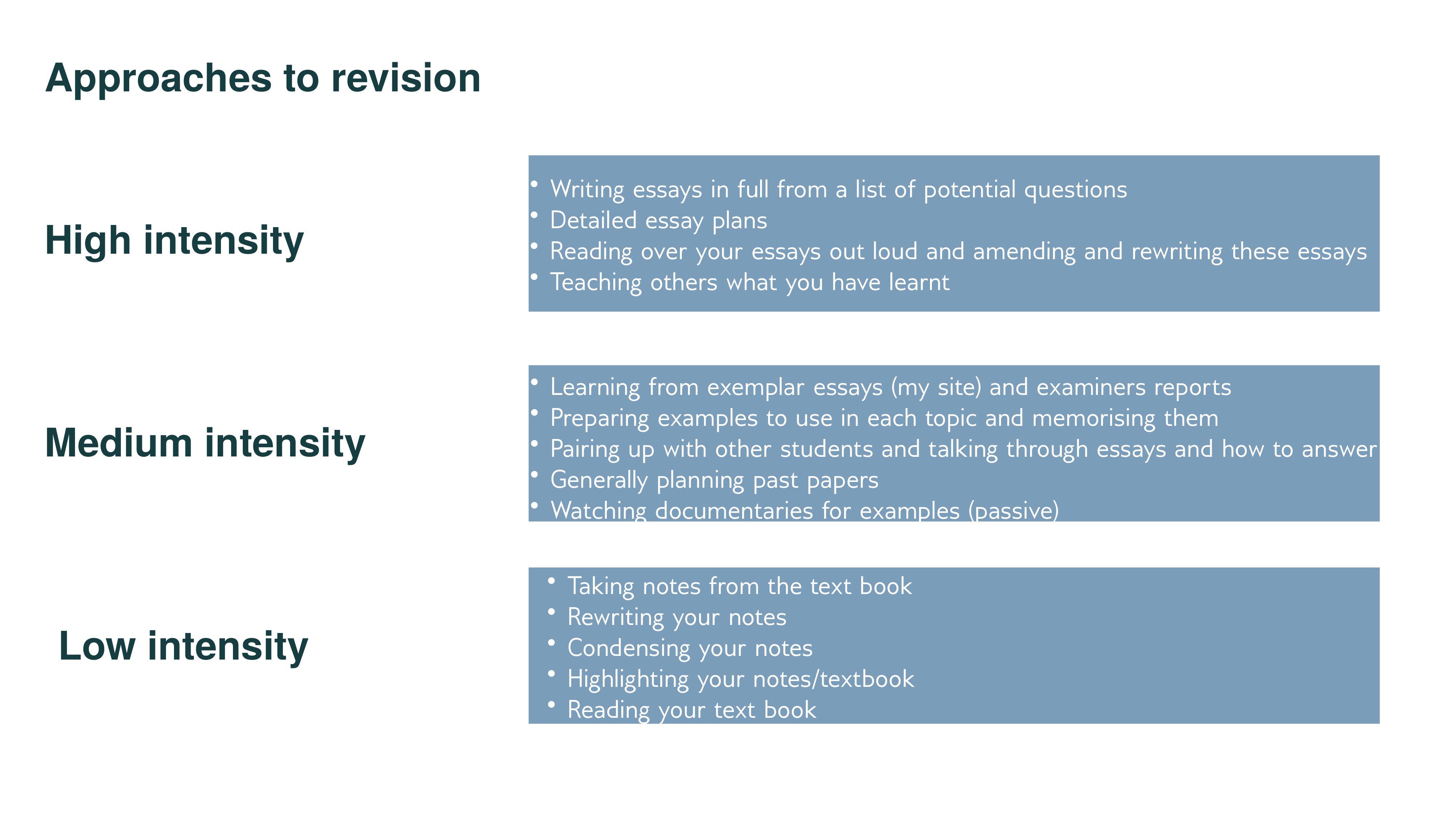

Approaches to revision
High intensity

Writing essays in full from a list of potential questions
Detailed essay plans
Reading over your essays out loud and amending and rewriting these essays
Teaching others what you have learnt
Medium intensity

Learning from exemplar essays (my site) and examiners reports
Preparing examples to use in each topic and memorising them
Pairing up with other students and talking through essays and how to answer
Generally planning past papers
Watching documentaries for examples (passive)
Low intensity

Taking notes from the text book
Rewriting your notes
Condensing your notes
Highlighting your notes/textbook
Reading your text book